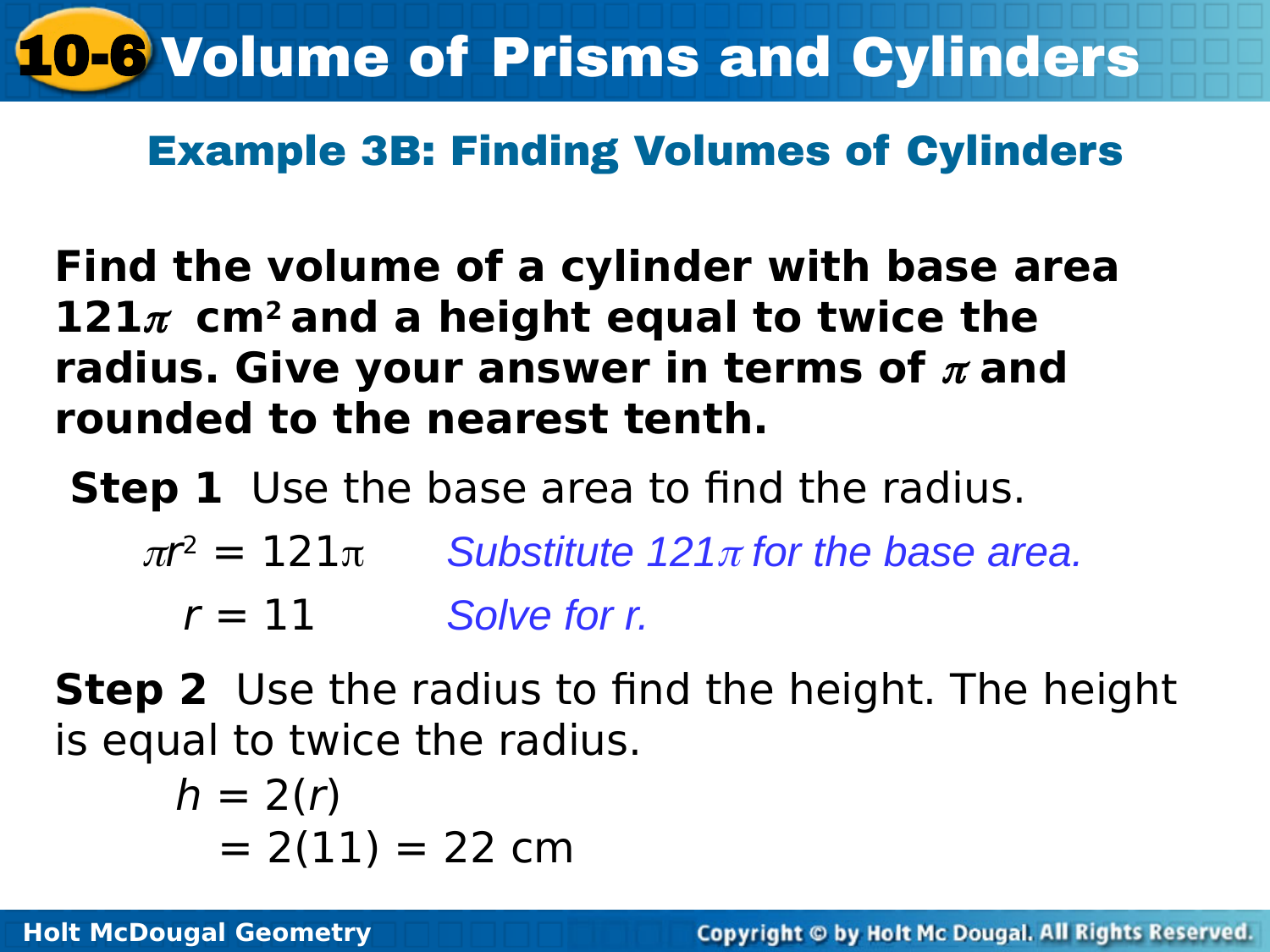

Example 3B: Finding Volumes of Cylinders
Find the volume of a cylinder with base area 121π  cm2 and a height equal to twice the radius. Give your answer in terms of π and rounded to the nearest tenth.
Step 1  Use the base area to find the radius.
πr2 = 121π
Substitute 121π for the base area.
r = 11
Solve for r.
Step 2  Use the radius to find the height. The height is equal to twice the radius.
h = 2(r)
= 2(11) = 22 cm